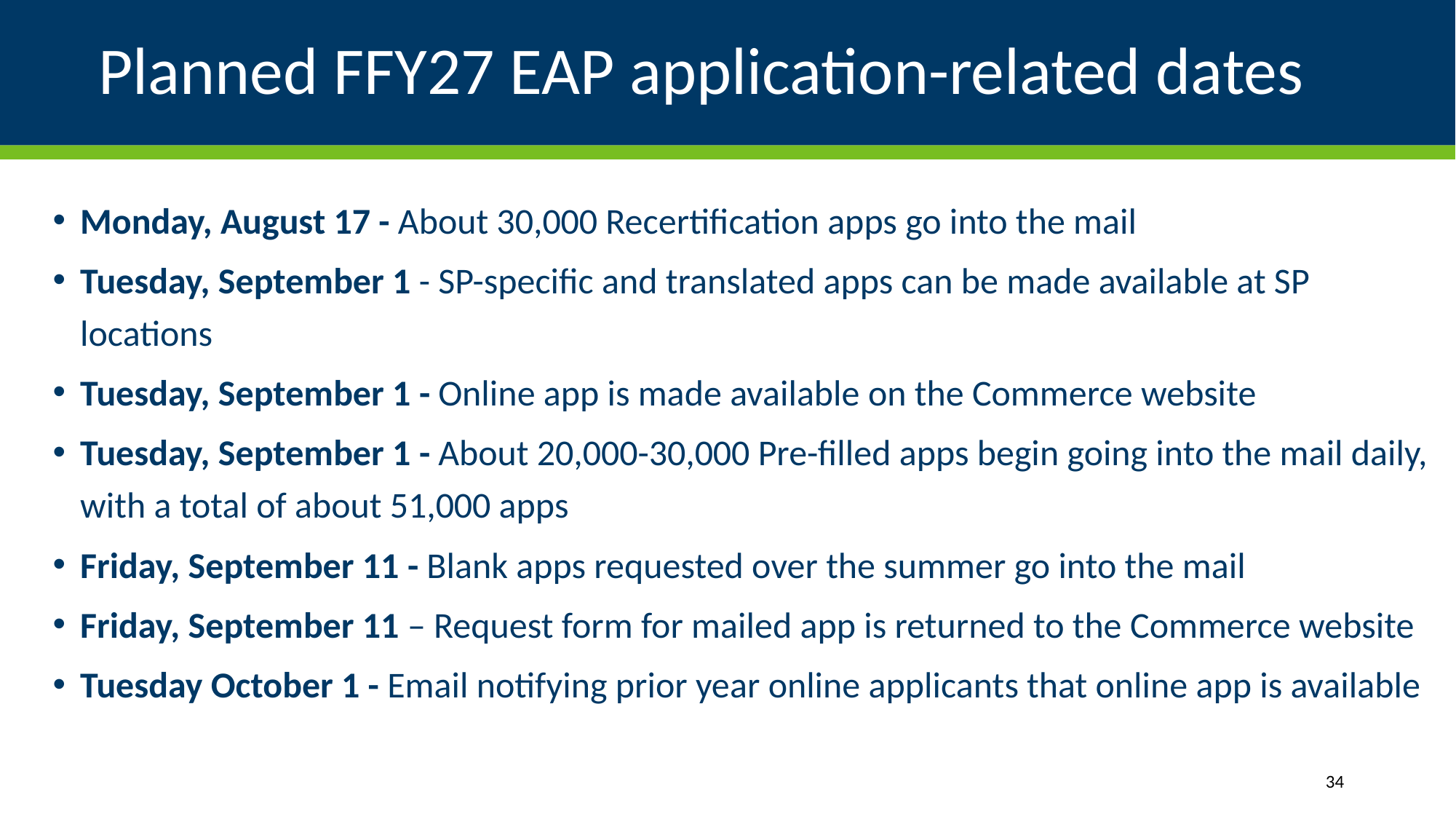

# Planned FFY27 EAP application-related dates
Monday, August 17 - About 30,000 Recertification apps go into the mail
Tuesday, September 1 - SP-specific and translated apps can be made available at SP locations
Tuesday, September 1 - Online app is made available on the Commerce website
Tuesday, September 1 - About 20,000-30,000 Pre-filled apps begin going into the mail daily, with a total of about 51,000 apps
Friday, September 11 - Blank apps requested over the summer go into the mail
Friday, September 11 – Request form for mailed app is returned to the Commerce website
Tuesday October 1 - Email notifying prior year online applicants that online app is available

34